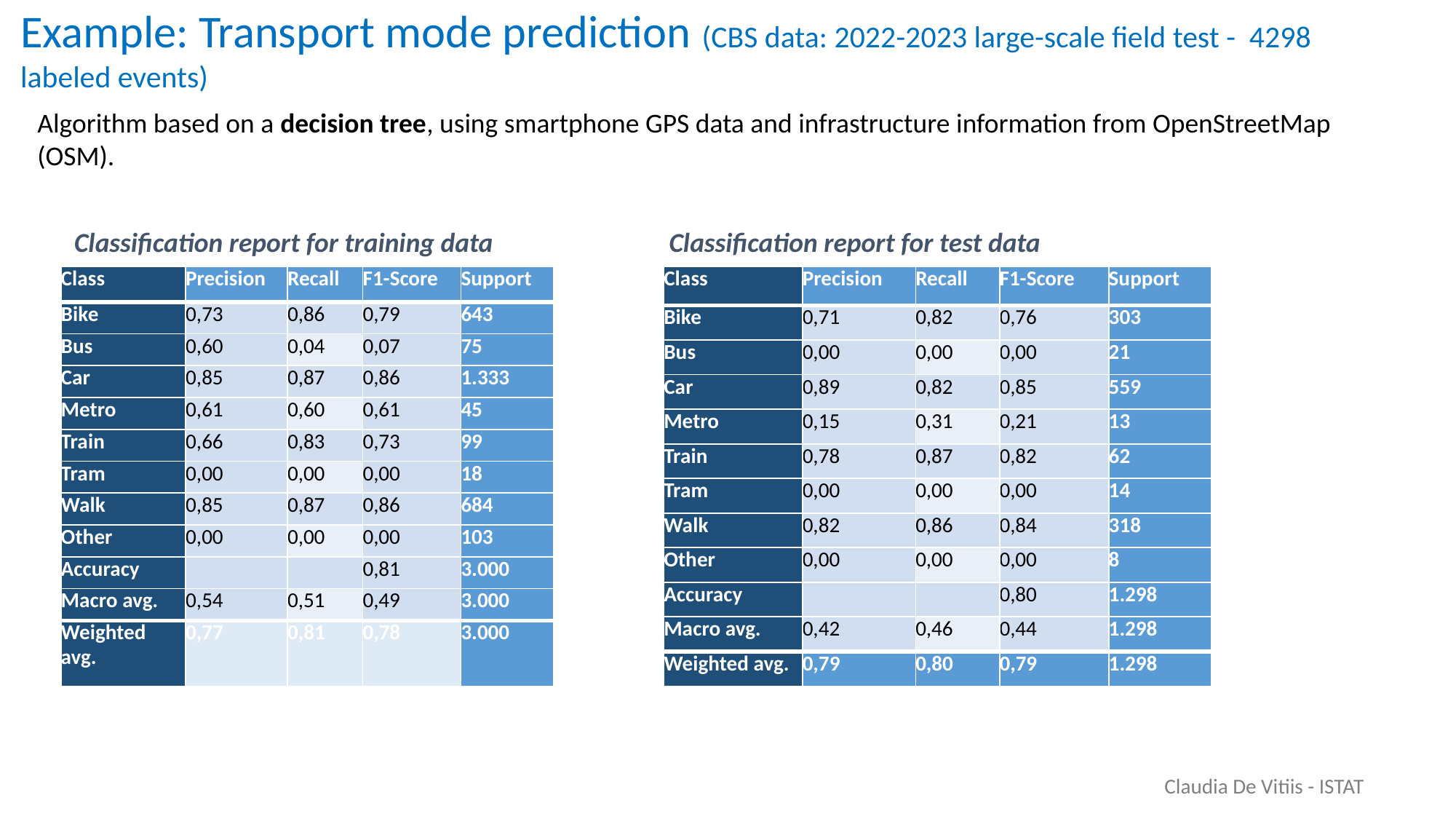

Example: Transport mode prediction (CBS data: 2022-2023 large-scale field test -  4298 labeled events)
Algorithm based on a decision tree, using smartphone GPS data and infrastructure information from OpenStreetMap (OSM).
Classification report for training data
Classification report for test data
| Class | Precision | Recall | F1-Score | Support |
| --- | --- | --- | --- | --- |
| Bike | 0,71 | 0,82 | 0,76 | 303 |
| Bus | 0,00 | 0,00 | 0,00 | 21 |
| Car | 0,89 | 0,82 | 0,85 | 559 |
| Metro | 0,15 | 0,31 | 0,21 | 13 |
| Train | 0,78 | 0,87 | 0,82 | 62 |
| Tram | 0,00 | 0,00 | 0,00 | 14 |
| Walk | 0,82 | 0,86 | 0,84 | 318 |
| Other | 0,00 | 0,00 | 0,00 | 8 |
| Accuracy |  |  | 0,80 | 1.298 |
| Macro avg. | 0,42 | 0,46 | 0,44 | 1.298 |
| Weighted avg. | 0,79 | 0,80 | 0,79 | 1.298 |
| Class | Precision | Recall | F1-Score | Support |
| --- | --- | --- | --- | --- |
| Bike | 0,73 | 0,86 | 0,79 | 643 |
| Bus | 0,60 | 0,04 | 0,07 | 75 |
| Car | 0,85 | 0,87 | 0,86 | 1.333 |
| Metro | 0,61 | 0,60 | 0,61 | 45 |
| Train | 0,66 | 0,83 | 0,73 | 99 |
| Tram | 0,00 | 0,00 | 0,00 | 18 |
| Walk | 0,85 | 0,87 | 0,86 | 684 |
| Other | 0,00 | 0,00 | 0,00 | 103 |
| Accuracy |  |  | 0,81 | 3.000 |
| Macro avg. | 0,54 | 0,51 | 0,49 | 3.000 |
| Weighted avg. | 0,77 | 0,81 | 0,78 | 3.000 |
Claudia De Vitiis - ISTAT